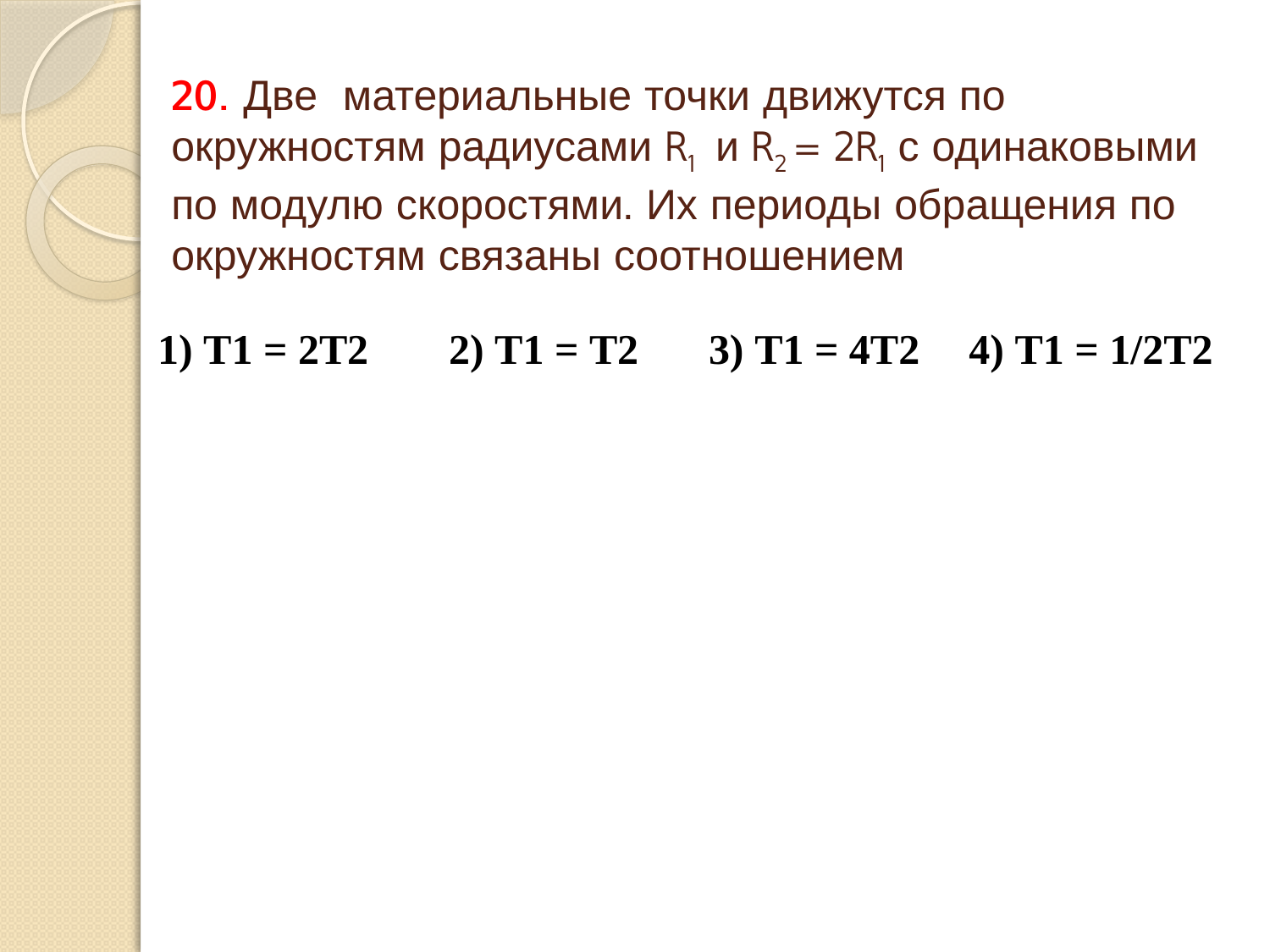

# 20. Две  материальные точки движутся по окружностям радиусами R1  и R2 = 2R1 с одинаковыми по модулю скоростями. Их периоды обращения по окружностям связаны соотношением
1) Т1 = 2Т2
2) Т1 = Т2
3) Т1 = 4Т2
4) Т1 = 1/2Т2